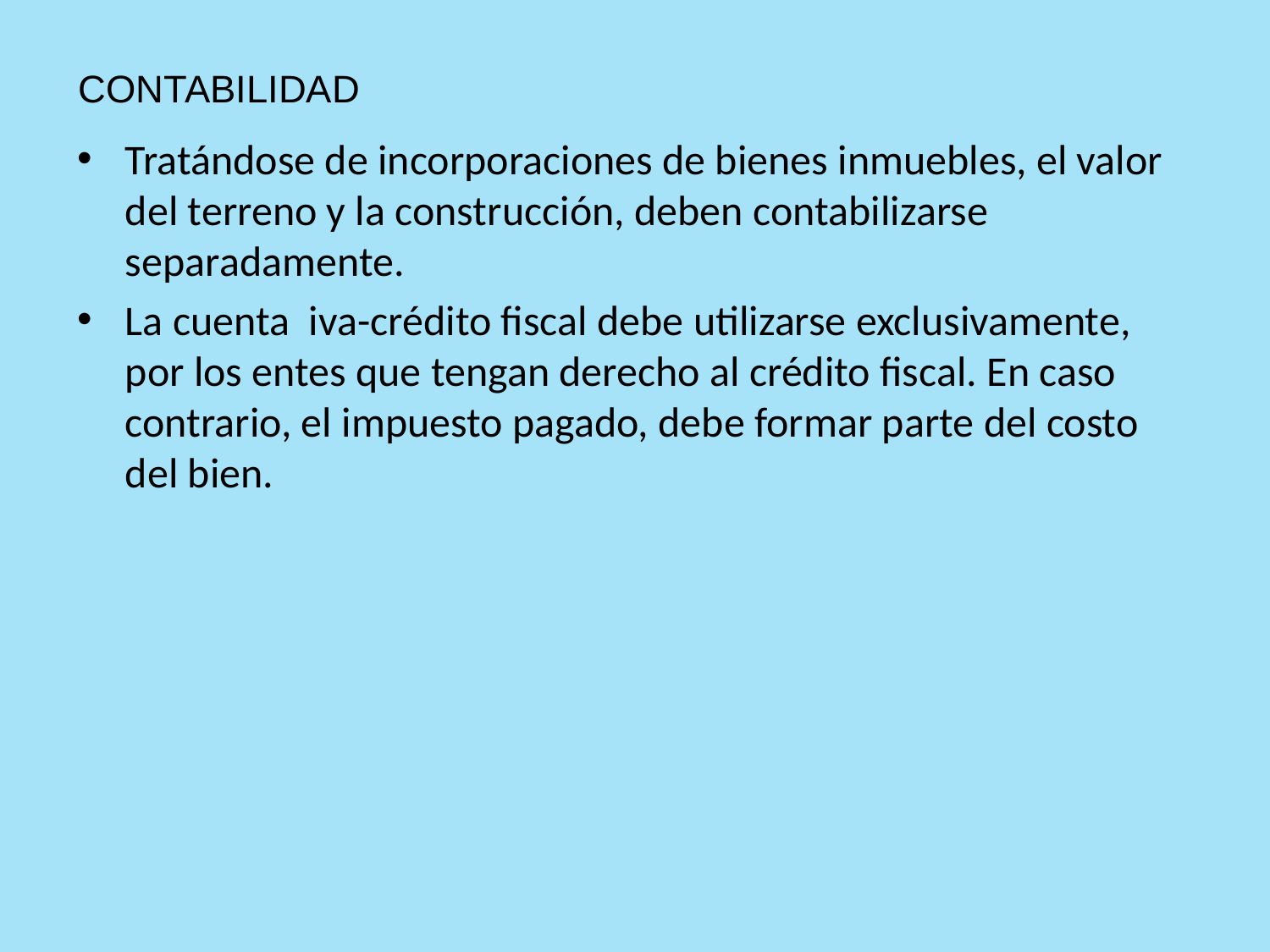

# CONTABILIDAD
Tratándose de incorporaciones de bienes inmuebles, el valor del terreno y la construcción, deben contabilizarse separadamente.
La cuenta  iva-crédito fiscal debe utilizarse exclusivamente, por los entes que tengan derecho al crédito fiscal. En caso contrario, el impuesto pagado, debe formar parte del costo del bien.